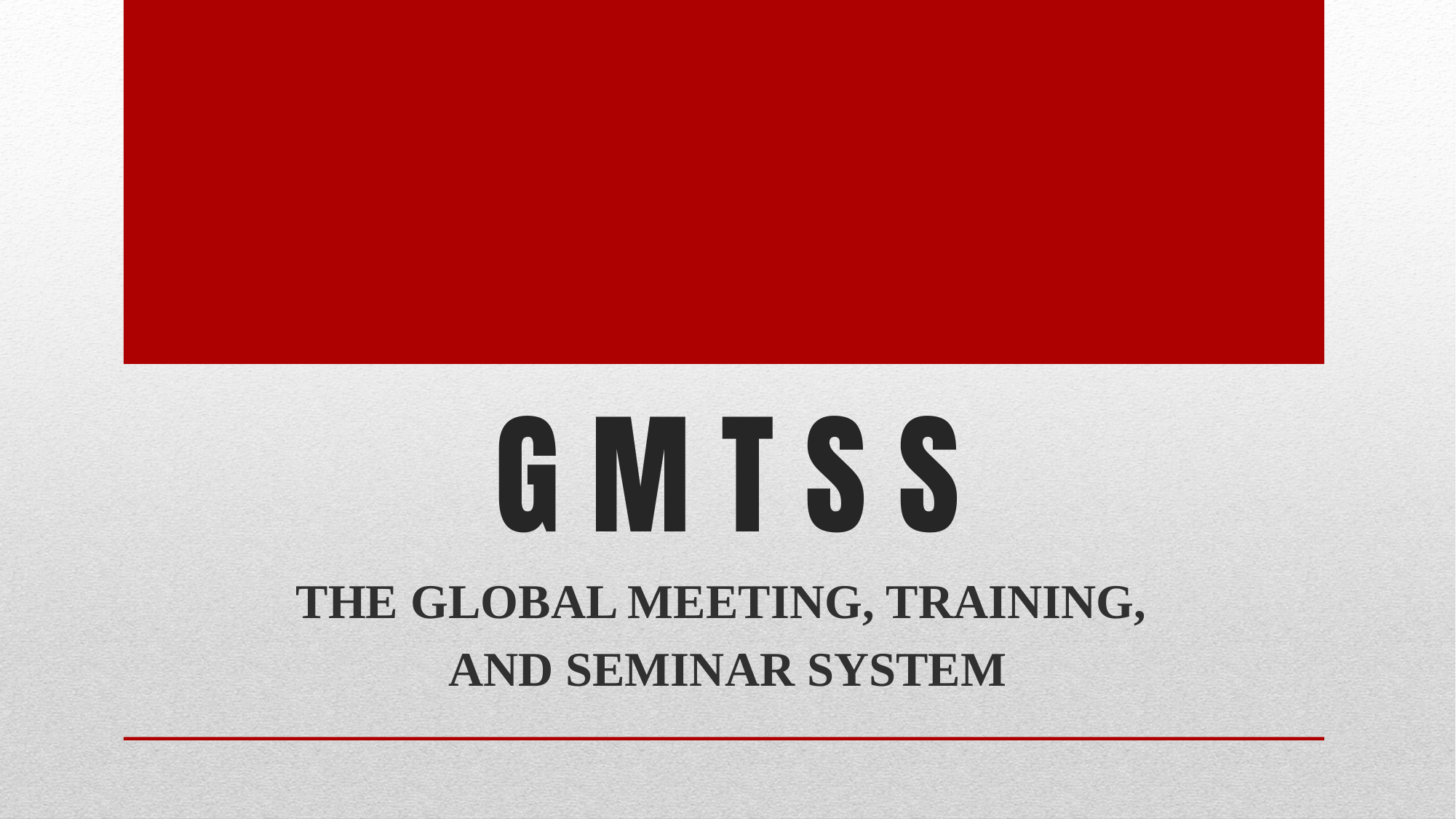

# G M T S S
THE GLOBAL MEETING, TRAINING,
AND SEMINAR SYSTEM